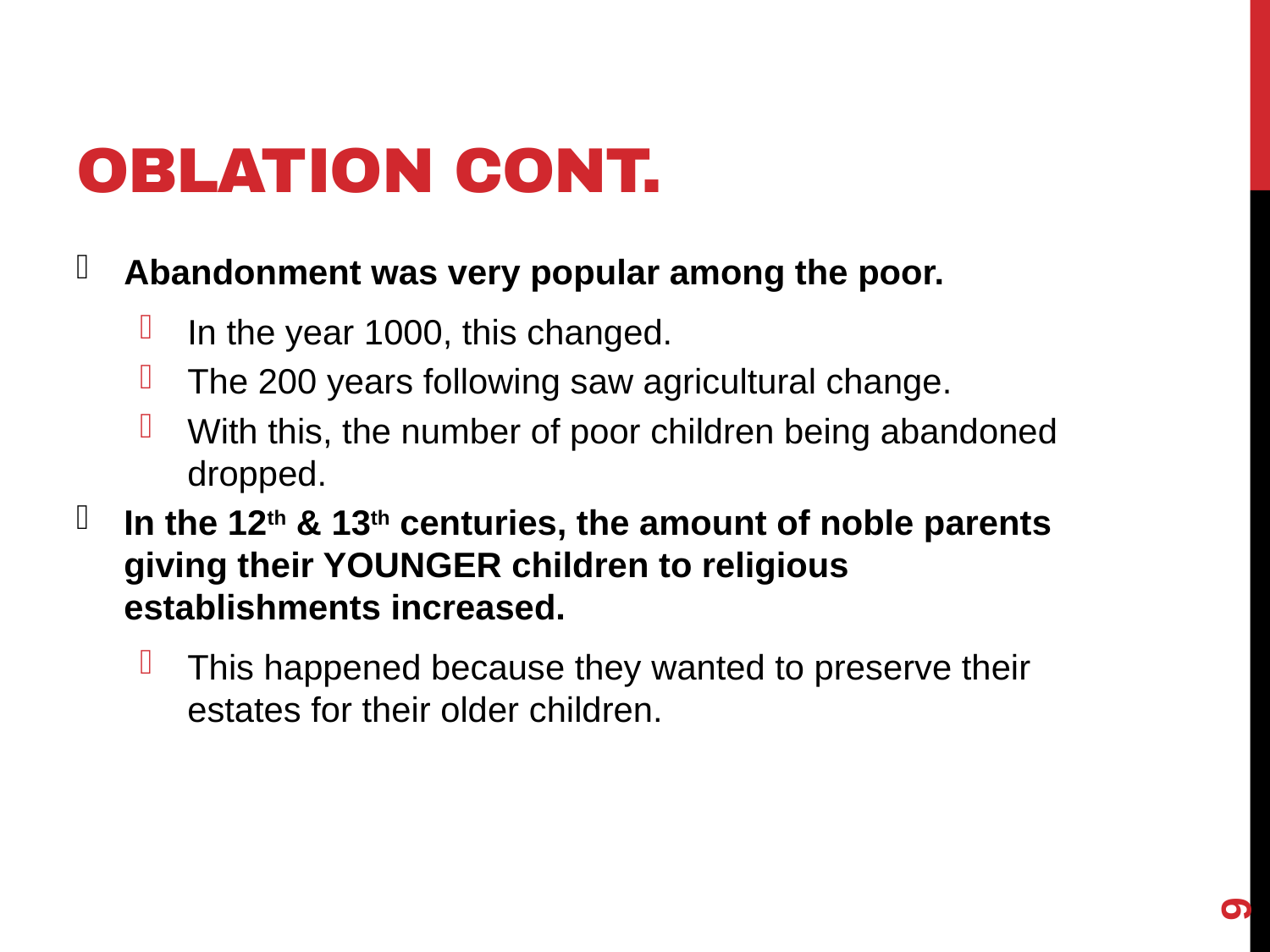

# Oblation cont.
Abandonment was very popular among the poor.
In the year 1000, this changed.
The 200 years following saw agricultural change.
With this, the number of poor children being abandoned dropped.
In the 12th & 13th centuries, the amount of noble parents giving their YOUNGER children to religious establishments increased.
This happened because they wanted to preserve their estates for their older children.
9